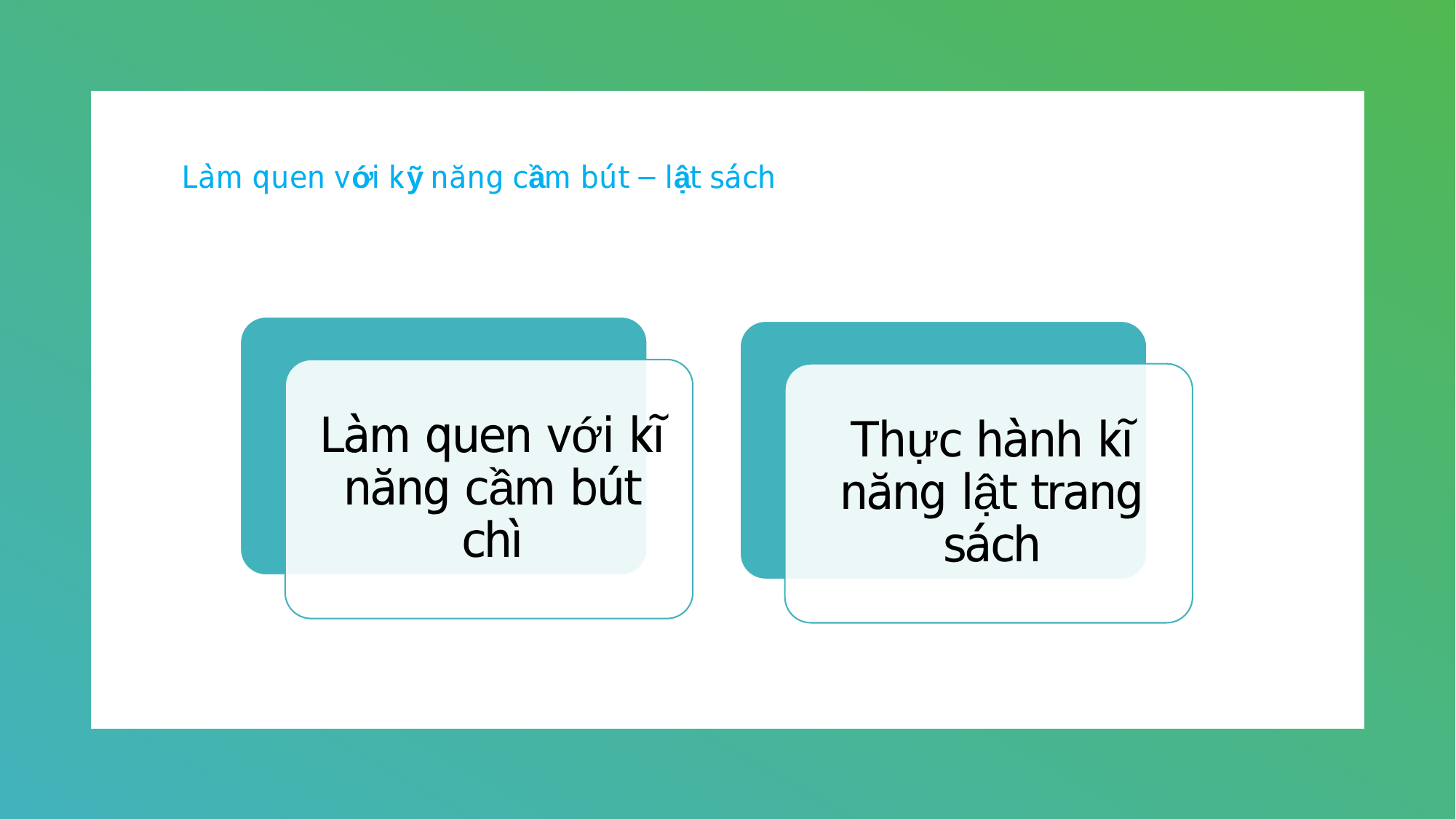

# Làm quen với kỹ năng cầm bút – lật sách
Làm quen với kĩ năng cầm bút chì
Thực hành kĩ năng lật trang sách